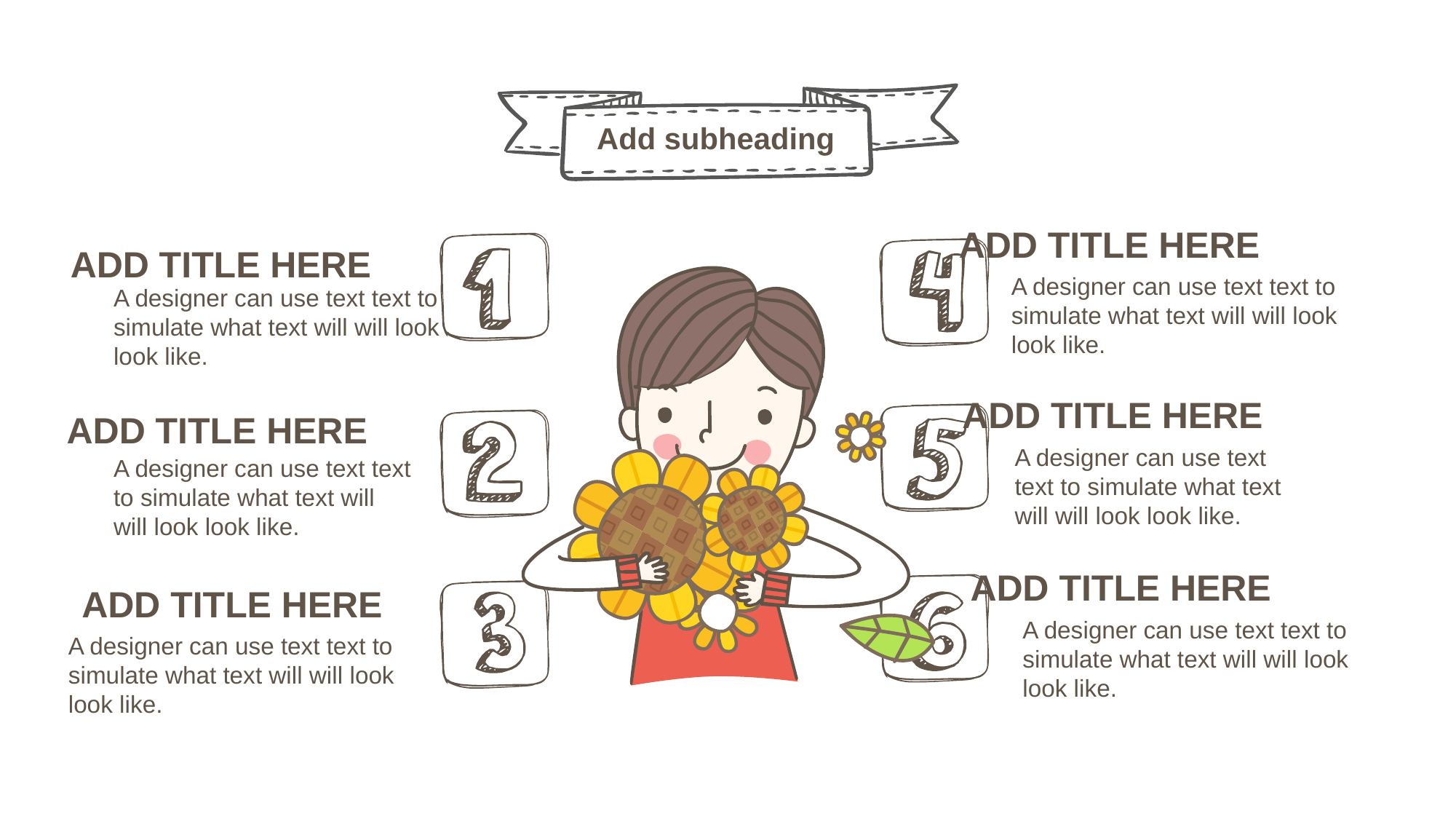

Add subheading
ADD TITLE HERE
A designer can use text text to simulate what text will will look look like.

ADD TITLE HERE
A designer can use text text to simulate what text will will look look like.

ADD TITLE HERE
A designer can use text text to simulate what text will will look look like.
ADD TITLE HERE
A designer can use text text to simulate what text will will look look like.

ADD TITLE HERE
A designer can use text text to simulate what text will will look look like.

ADD TITLE HERE
A designer can use text text to simulate what text will will look look like.